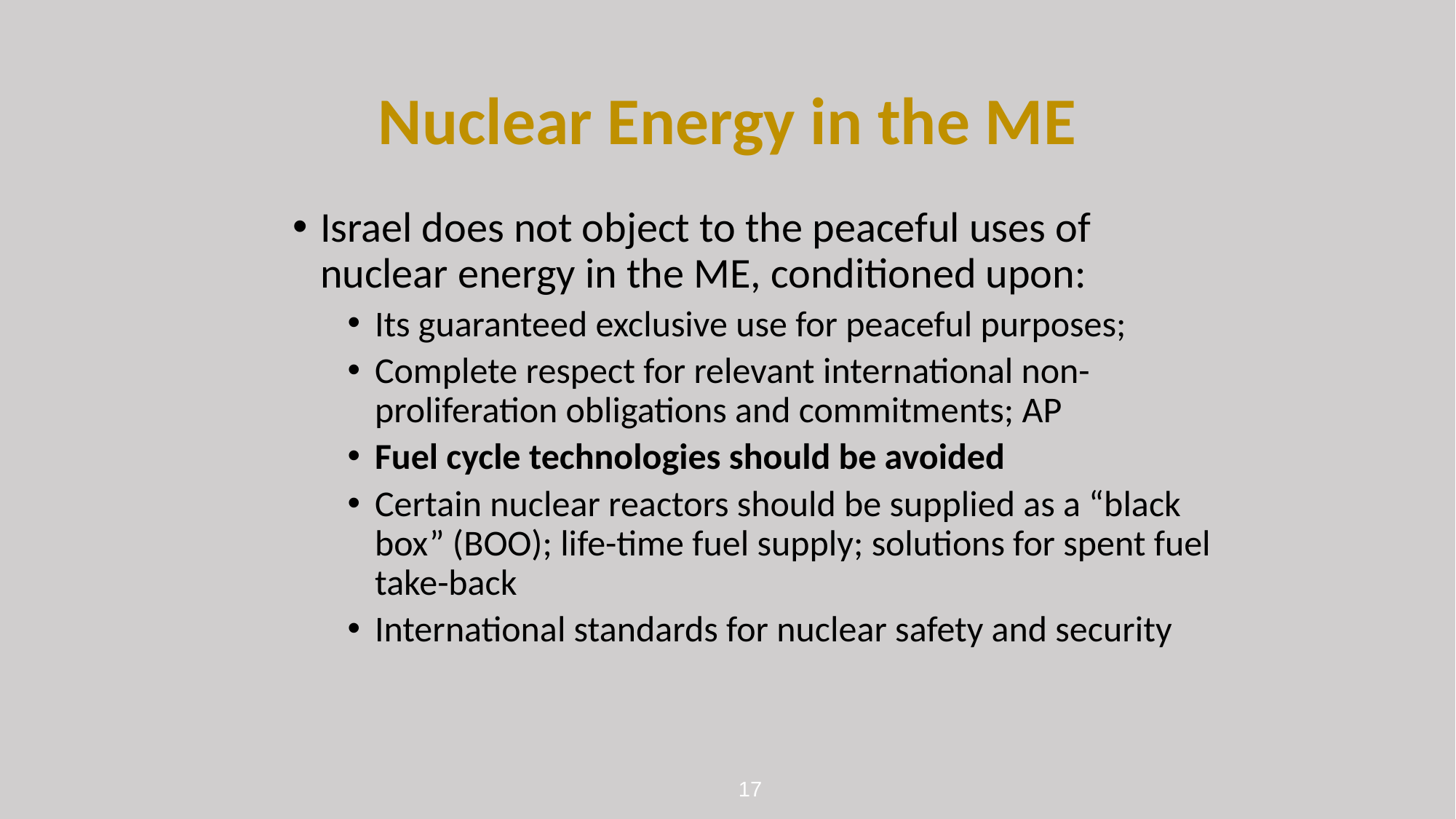

# Nuclear Energy in the ME
Israel does not object to the peaceful uses of nuclear energy in the ME, conditioned upon:
Its guaranteed exclusive use for peaceful purposes;
Complete respect for relevant international non-proliferation obligations and commitments; AP
Fuel cycle technologies should be avoided
Certain nuclear reactors should be supplied as a “black box” (BOO); life-time fuel supply; solutions for spent fuel take-back
International standards for nuclear safety and security
17